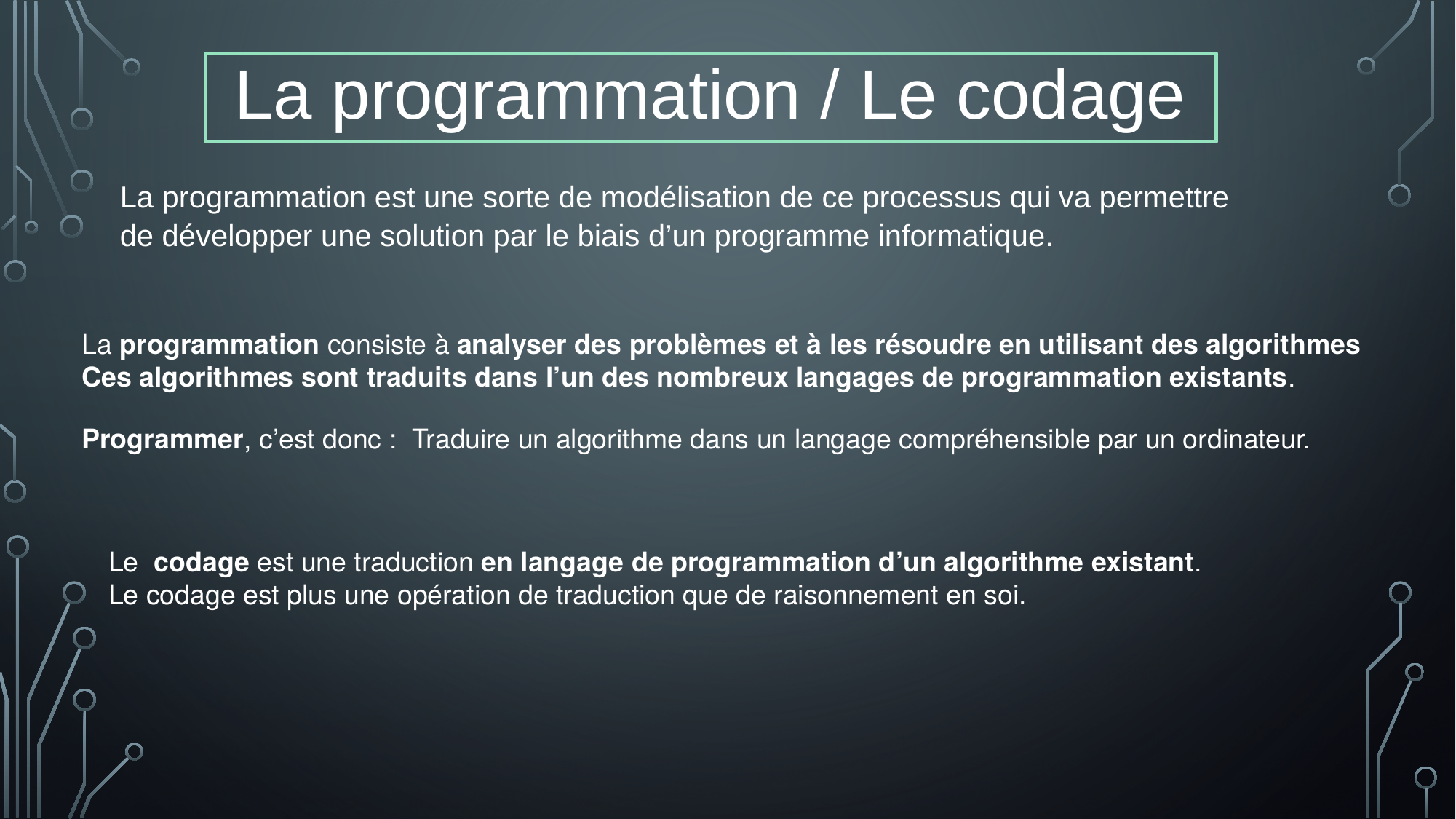

La programmation / Le codage
La programmation est une sorte de modélisation de ce processus qui va permettre de développer une solution par le biais d’un programme informatique.
La programmation consiste à analyser des problèmes et à les résoudre en utilisant des algorithmes
Ces algorithmes sont traduits dans l’un des nombreux langages de programmation existants.
Programmer, c’est donc :  Traduire un algorithme dans un langage compréhensible par un ordinateur.
Le  codage est une traduction en langage de programmation d’un algorithme existant.
Le codage est plus une opération de traduction que de raisonnement en soi.